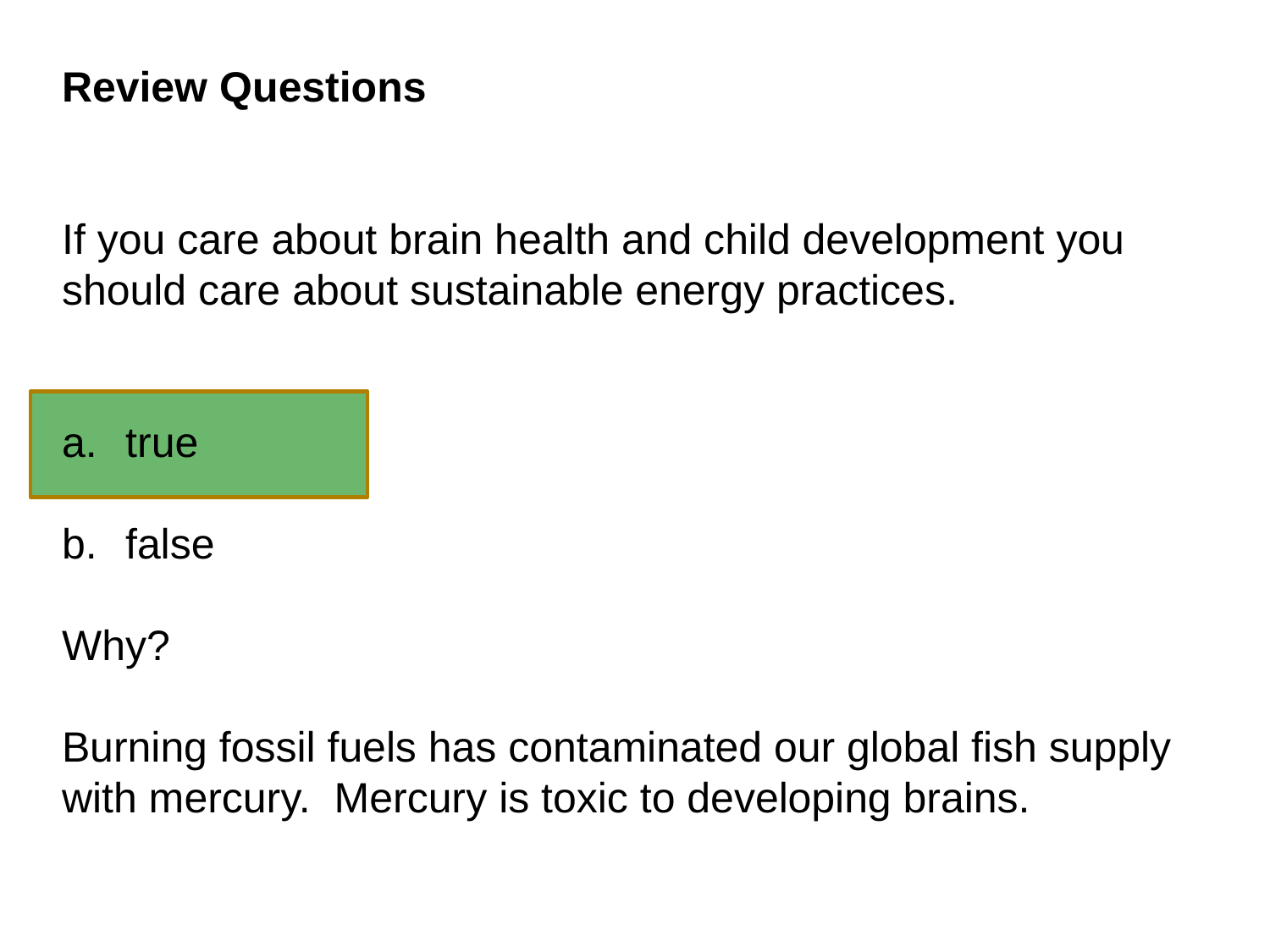

Review Questions

If you care about brain health and child development you should care about sustainable energy practices.

true

false

Why?

Burning fossil fuels has contaminated our global fish supply with mercury.  Mercury is toxic to developing brains.